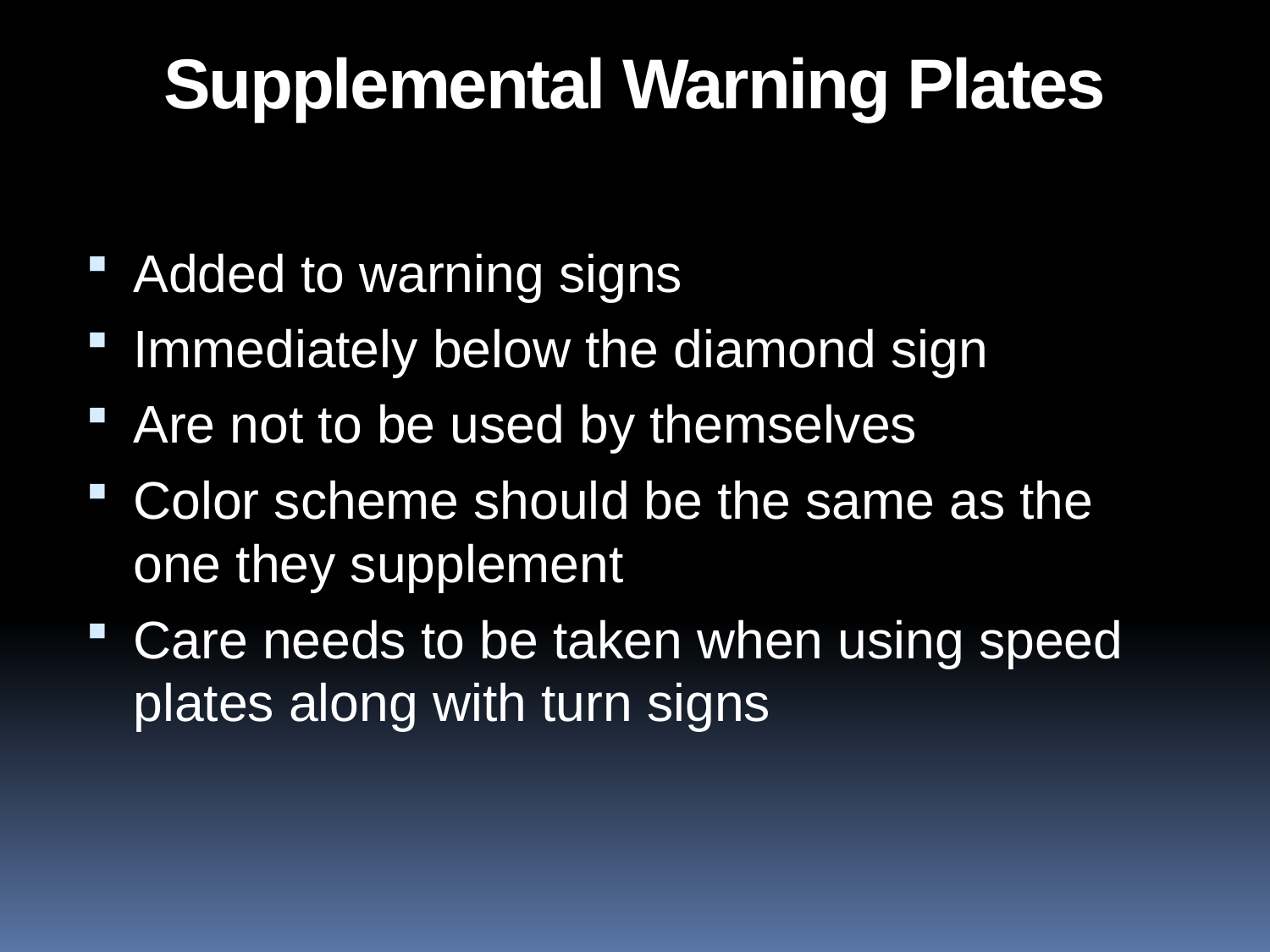

Supplemental Warning Plates
Added to warning signs
Immediately below the diamond sign
Are not to be used by themselves
Color scheme should be the same as the one they supplement
Care needs to be taken when using speed plates along with turn signs